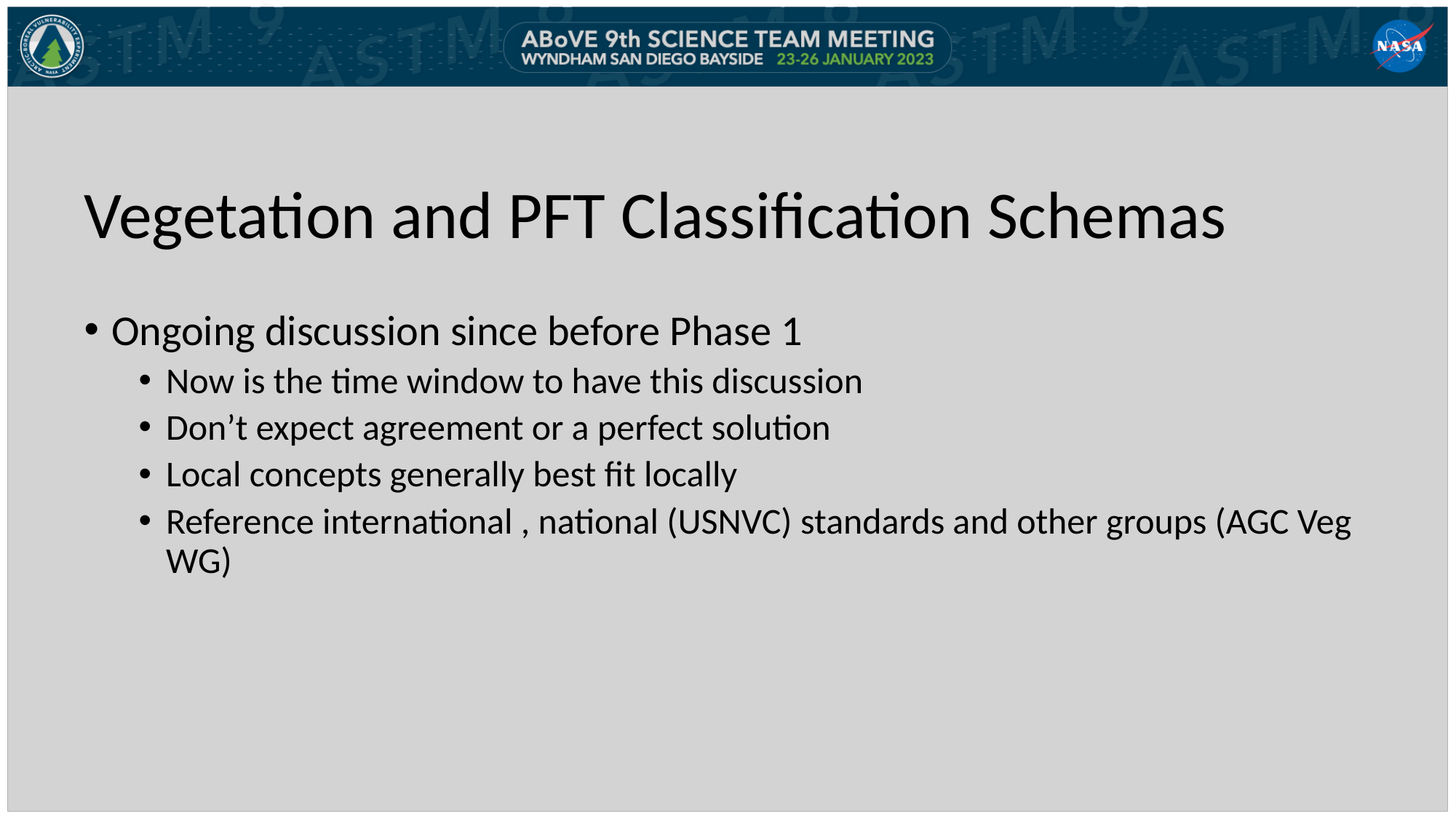

# Vegetation and PFT Classification Schemas
Ongoing discussion since before Phase 1
Now is the time window to have this discussion
Don’t expect agreement or a perfect solution
Local concepts generally best fit locally
Reference international , national (USNVC) standards and other groups (AGC Veg WG)